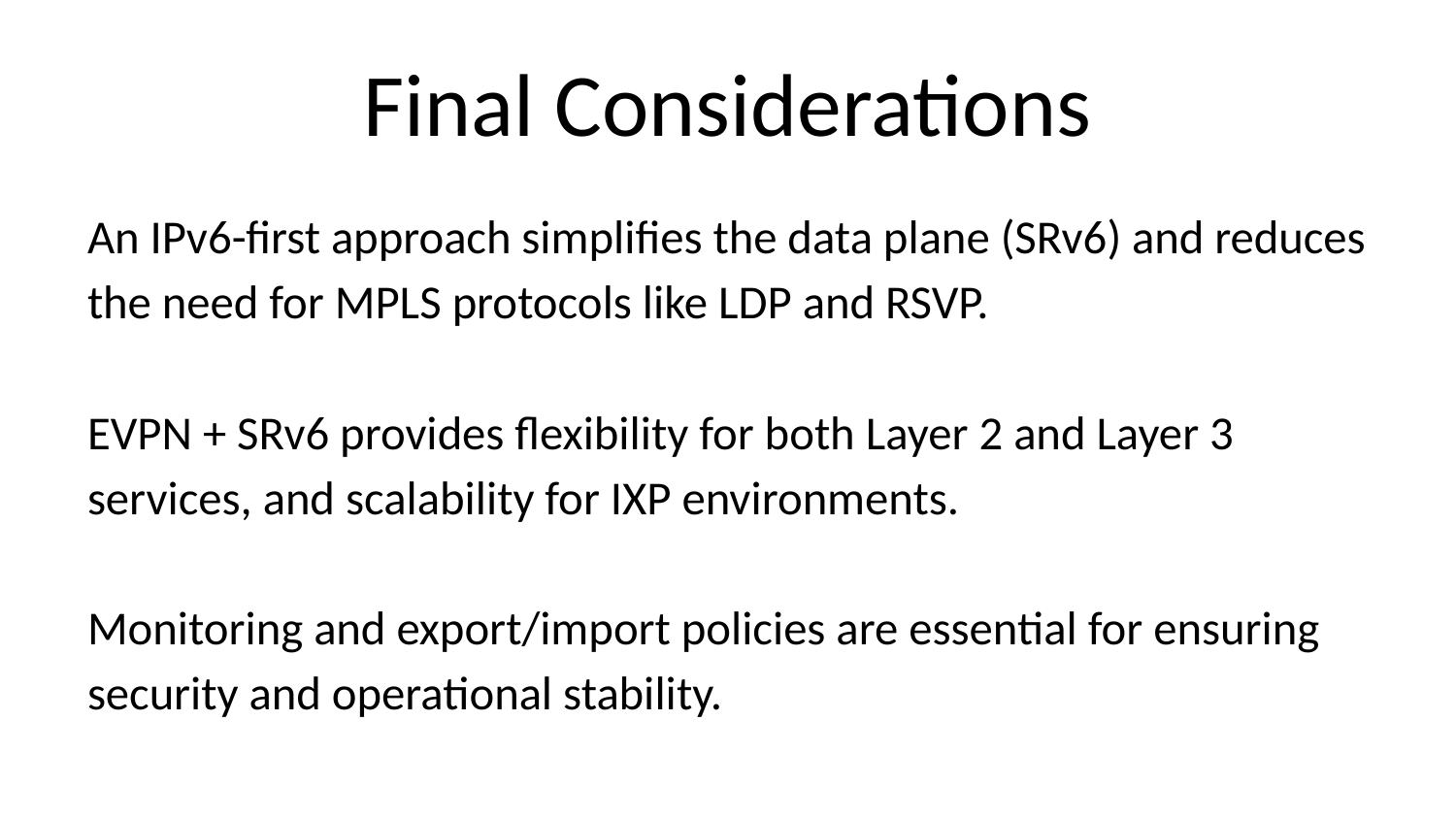

# Final Considerations
An IPv6-first approach simplifies the data plane (SRv6) and reduces the need for MPLS protocols like LDP and RSVP.

EVPN + SRv6 provides flexibility for both Layer 2 and Layer 3 services, and scalability for IXP environments.

Monitoring and export/import policies are essential for ensuring security and operational stability.